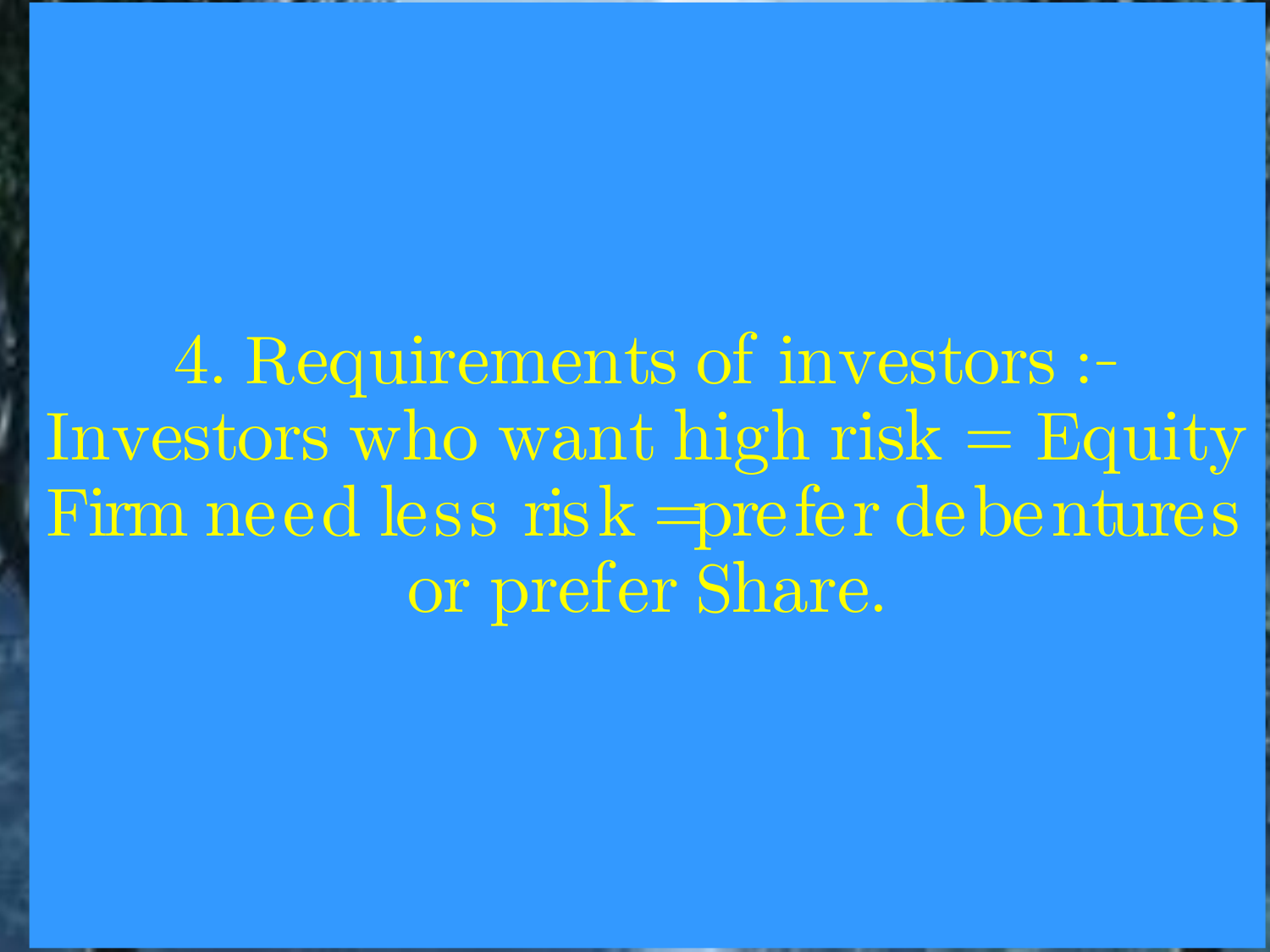

# 4. Requirements of investors :- Investors who want high risk = Equity Firm need less risk =prefer debentures or prefer Share.